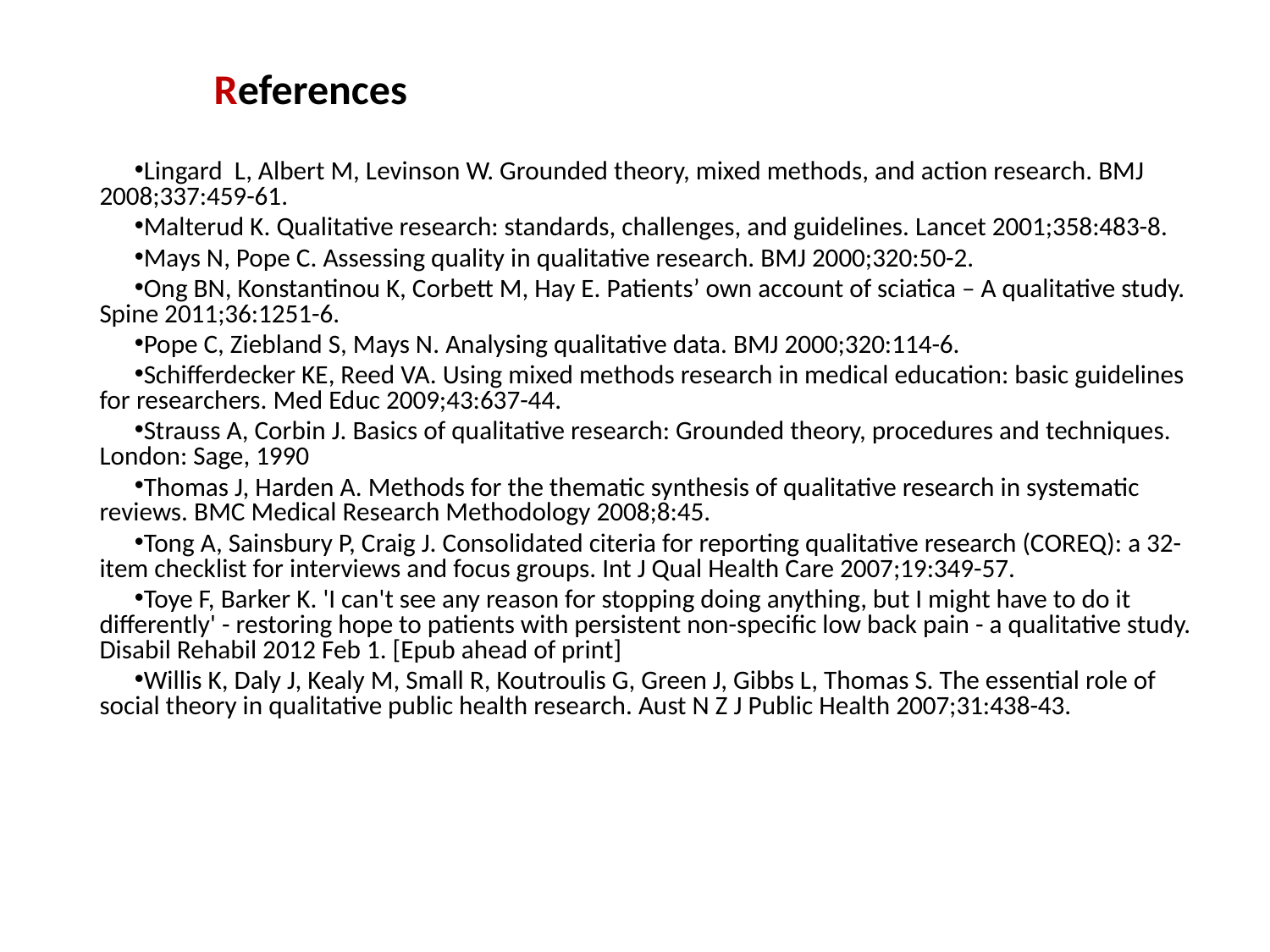

# References
Lingard  L, Albert M, Levinson W. Grounded theory, mixed methods, and action research. BMJ 2008;337:459-61.
Malterud K. Qualitative research: standards, challenges, and guidelines. Lancet 2001;358:483-8.
Mays N, Pope C. Assessing quality in qualitative research. BMJ 2000;320:50-2.
Ong BN, Konstantinou K, Corbett M, Hay E. Patients’ own account of sciatica – A qualitative study. Spine 2011;36:1251-6.
Pope C, Ziebland S, Mays N. Analysing qualitative data. BMJ 2000;320:114-6.
Schifferdecker KE, Reed VA. Using mixed methods research in medical education: basic guidelines for researchers. Med Educ 2009;43:637-44.
Strauss A, Corbin J. Basics of qualitative research: Grounded theory, procedures and techniques. London: Sage, 1990
Thomas J, Harden A. Methods for the thematic synthesis of qualitative research in systematic reviews. BMC Medical Research Methodology 2008;8:45.
Tong A, Sainsbury P, Craig J. Consolidated citeria for reporting qualitative research (COREQ): a 32-item checklist for interviews and focus groups. Int J Qual Health Care 2007;19:349-57.
Toye F, Barker K. 'I can't see any reason for stopping doing anything, but I might have to do it differently' - restoring hope to patients with persistent non-specific low back pain - a qualitative study. Disabil Rehabil 2012 Feb 1. [Epub ahead of print]
Willis K, Daly J, Kealy M, Small R, Koutroulis G, Green J, Gibbs L, Thomas S. The essential role of social theory in qualitative public health research. Aust N Z J Public Health 2007;31:438-43.